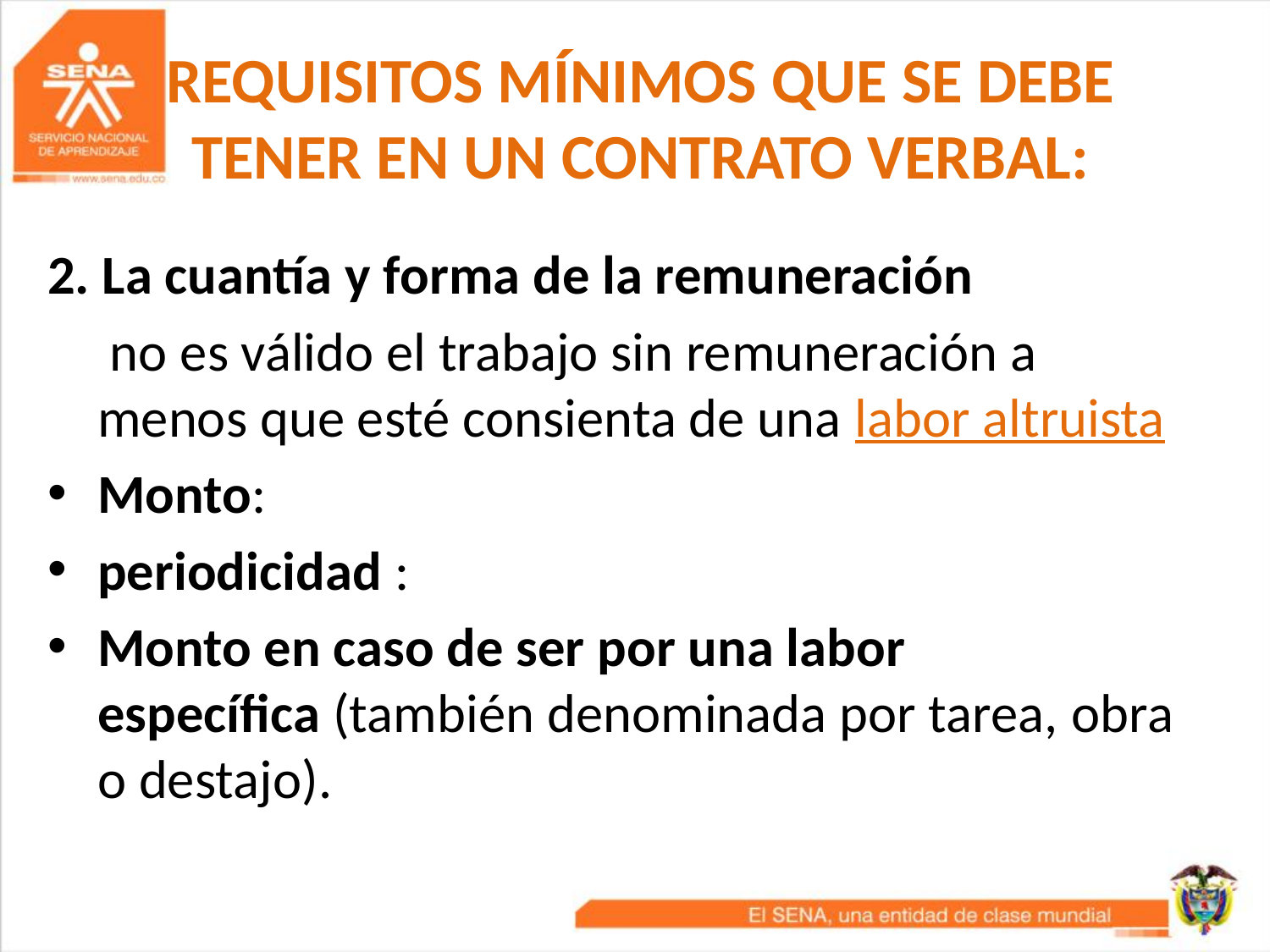

# REQUISITOS MÍNIMOS QUE SE DEBE TENER EN UN CONTRATO VERBAL:
2. La cuantía y forma de la remuneración
     no es válido el trabajo sin remuneración a menos que esté consienta de una labor altruista
Monto:
periodicidad :
Monto en caso de ser por una labor específica (también denominada por tarea, obra o destajo).